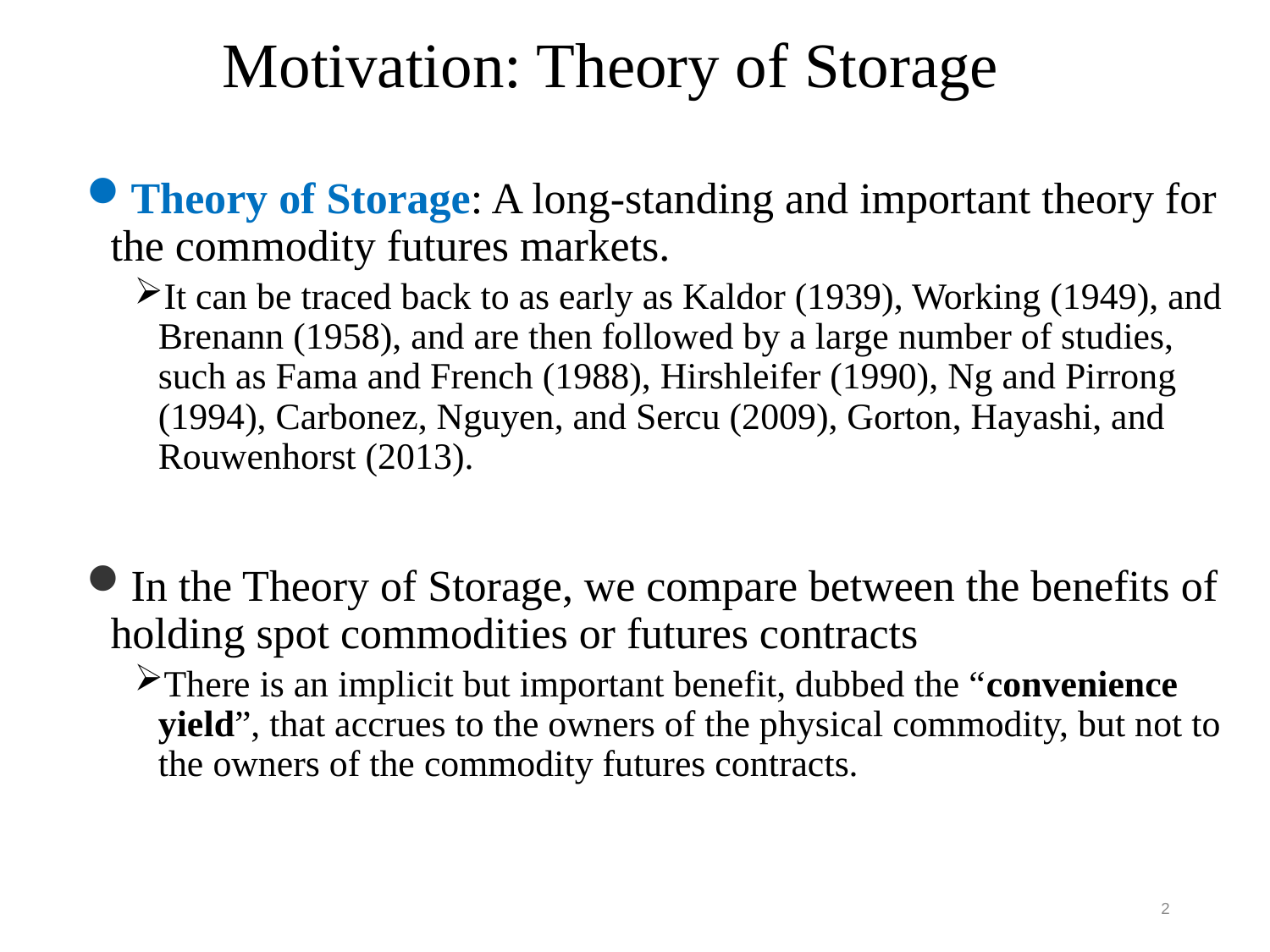

# Motivation: Theory of Storage
Theory of Storage: A long-standing and important theory for the commodity futures markets.
It can be traced back to as early as Kaldor (1939), Working (1949), and Brenann (1958), and are then followed by a large number of studies, such as Fama and French (1988), Hirshleifer (1990), Ng and Pirrong (1994), Carbonez, Nguyen, and Sercu (2009), Gorton, Hayashi, and Rouwenhorst (2013).

In the Theory of Storage, we compare between the benefits of holding spot commodities or futures contracts
There is an implicit but important benefit, dubbed the “convenience yield”, that accrues to the owners of the physical commodity, but not to the owners of the commodity futures contracts.
2